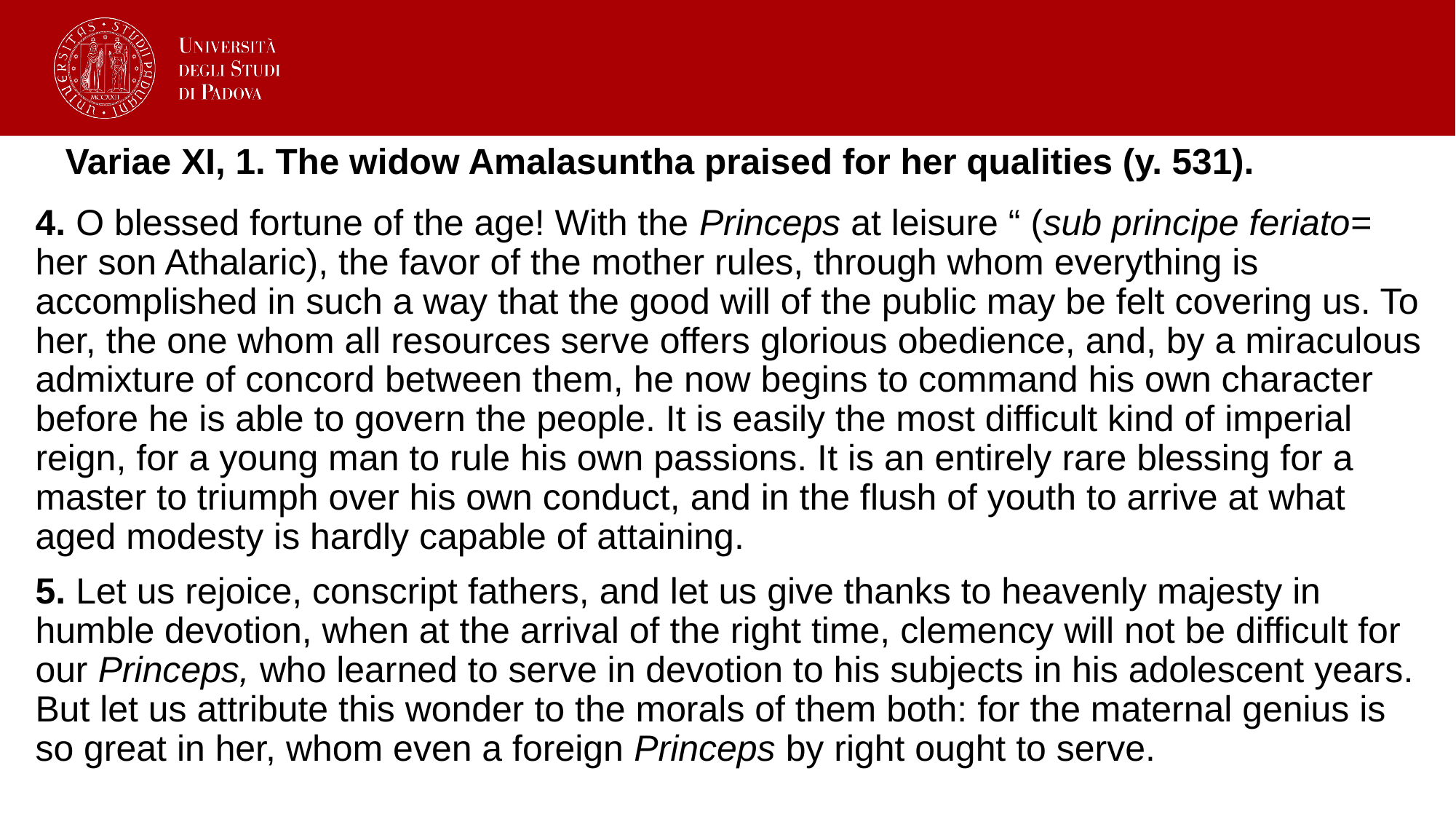

# Variae XI, 1. The widow Amalasuntha praised for her qualities (y. 531).
4. O blessed fortune of the age! With the Princeps at leisure “ (sub principe feriato= her son Athalaric), the favor of the mother rules, through whom everything is accomplished in such a way that the good will of the public may be felt covering us. To her, the one whom all resources serve offers glorious obedience, and, by a miraculous admixture of concord between them, he now begins to command his own character before he is able to govern the people. It is easily the most difficult kind of imperial reign, for a young man to rule his own passions. It is an entirely rare blessing for a master to triumph over his own conduct, and in the flush of youth to arrive at what aged modesty is hardly capable of attaining.
5. Let us rejoice, conscript fathers, and let us give thanks to heavenly majesty in humble devotion, when at the arrival of the right time, clemency will not be difficult for our Princeps, who learned to serve in devotion to his subjects in his adolescent years. But let us attribute this wonder to the morals of them both: for the maternal genius is so great in her, whom even a foreign Princeps by right ought to serve.